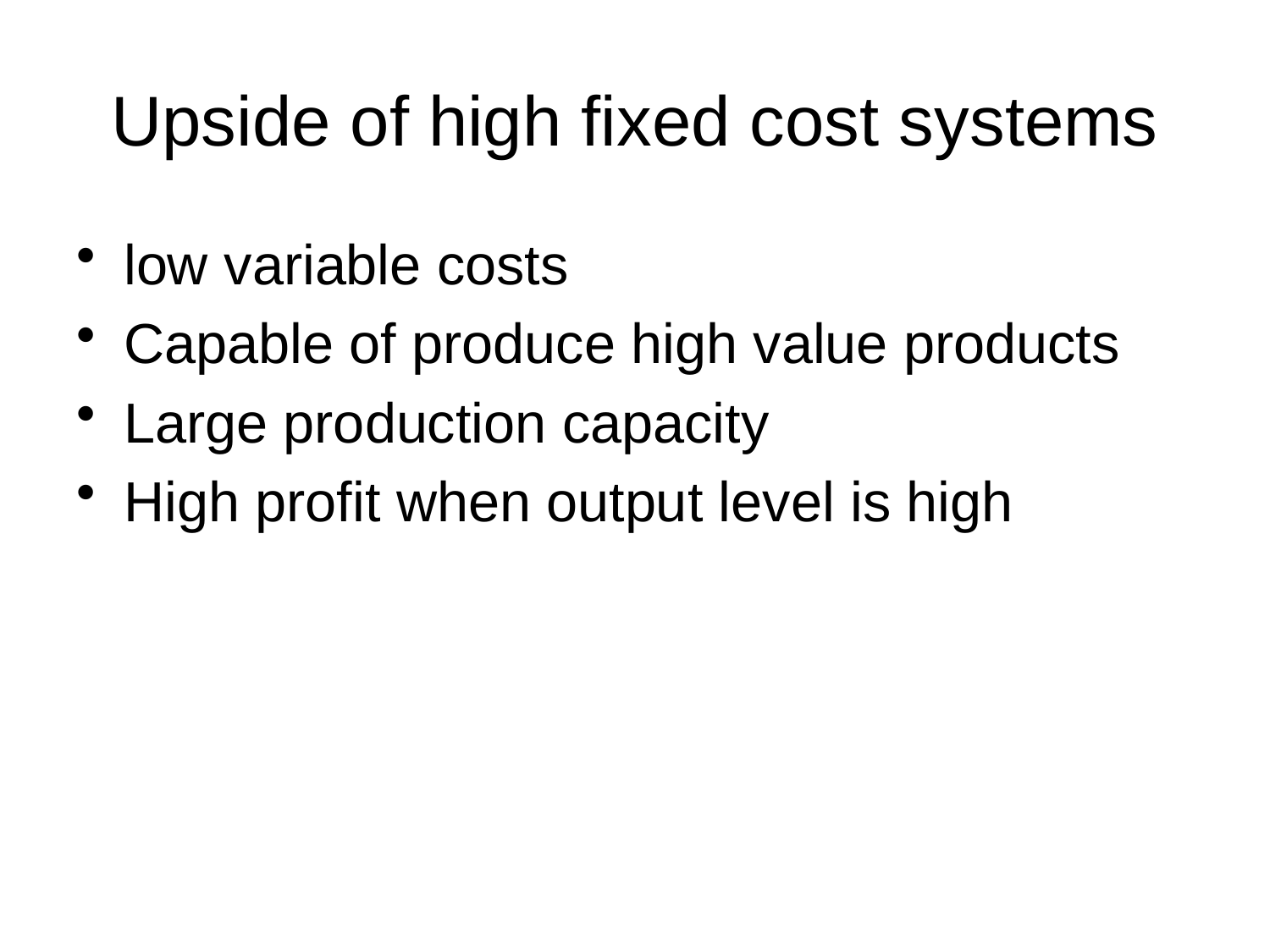

# Upside of high fixed cost systems
low variable costs
Capable of produce high value products
Large production capacity
High profit when output level is high